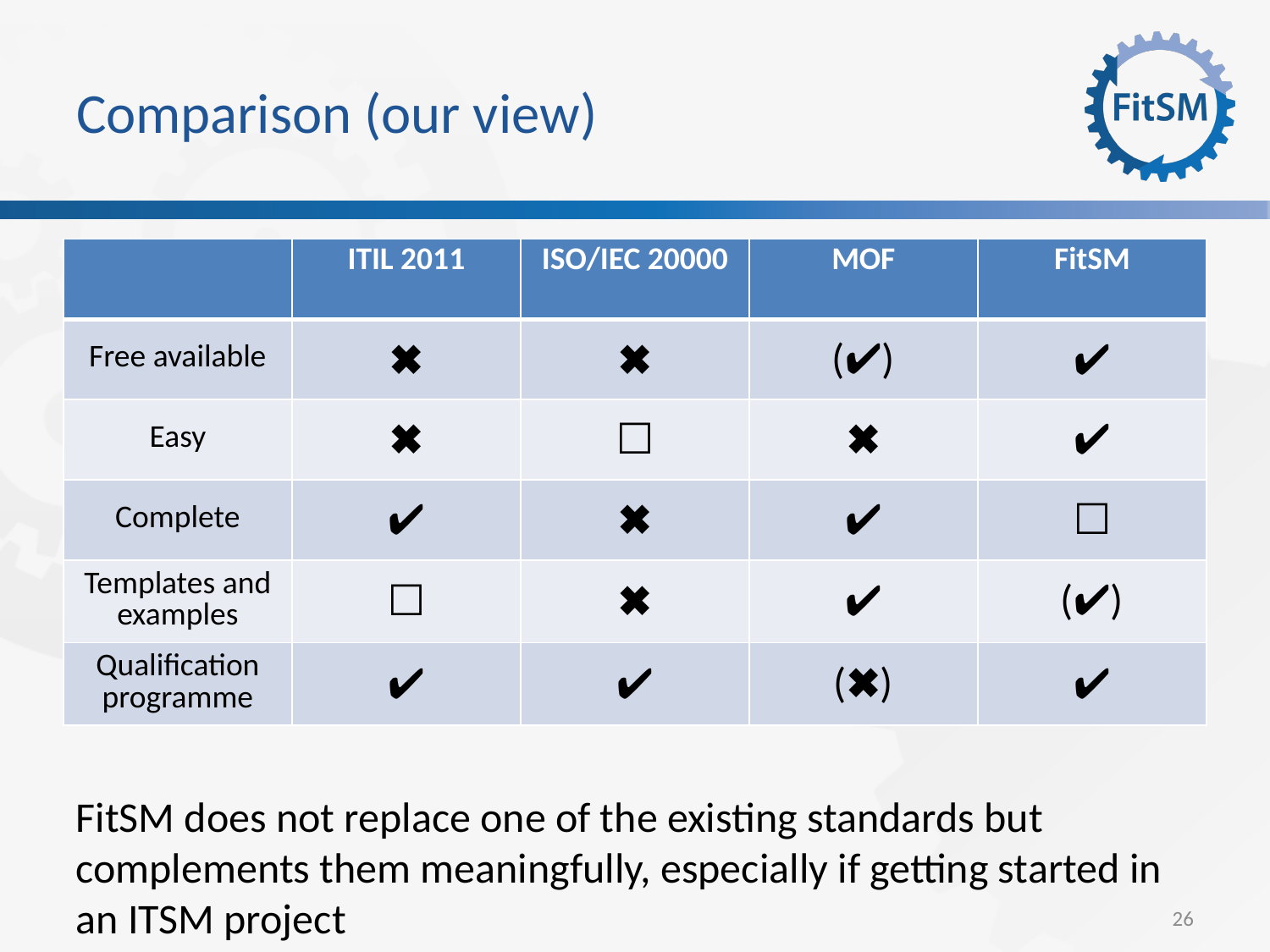

# Comparison (our view)
|  | ITIL 2011 | ISO/IEC 20000 | MOF | FitSM |
| --- | --- | --- | --- | --- |
| Free available | ✖ | ✖ | (✔) | ✔ |
| Easy | ✖ | ☐ | ✖ | ✔ |
| Complete | ✔ | ✖ | ✔ | ☐ |
| Templates and examples | ☐ | ✖ | ✔ | (✔) |
| Qualification programme | ✔ | ✔ | (✖) | ✔ |
FitSM does not replace one of the existing standards but complements them meaningfully, especially if getting started in an ITSM project
26